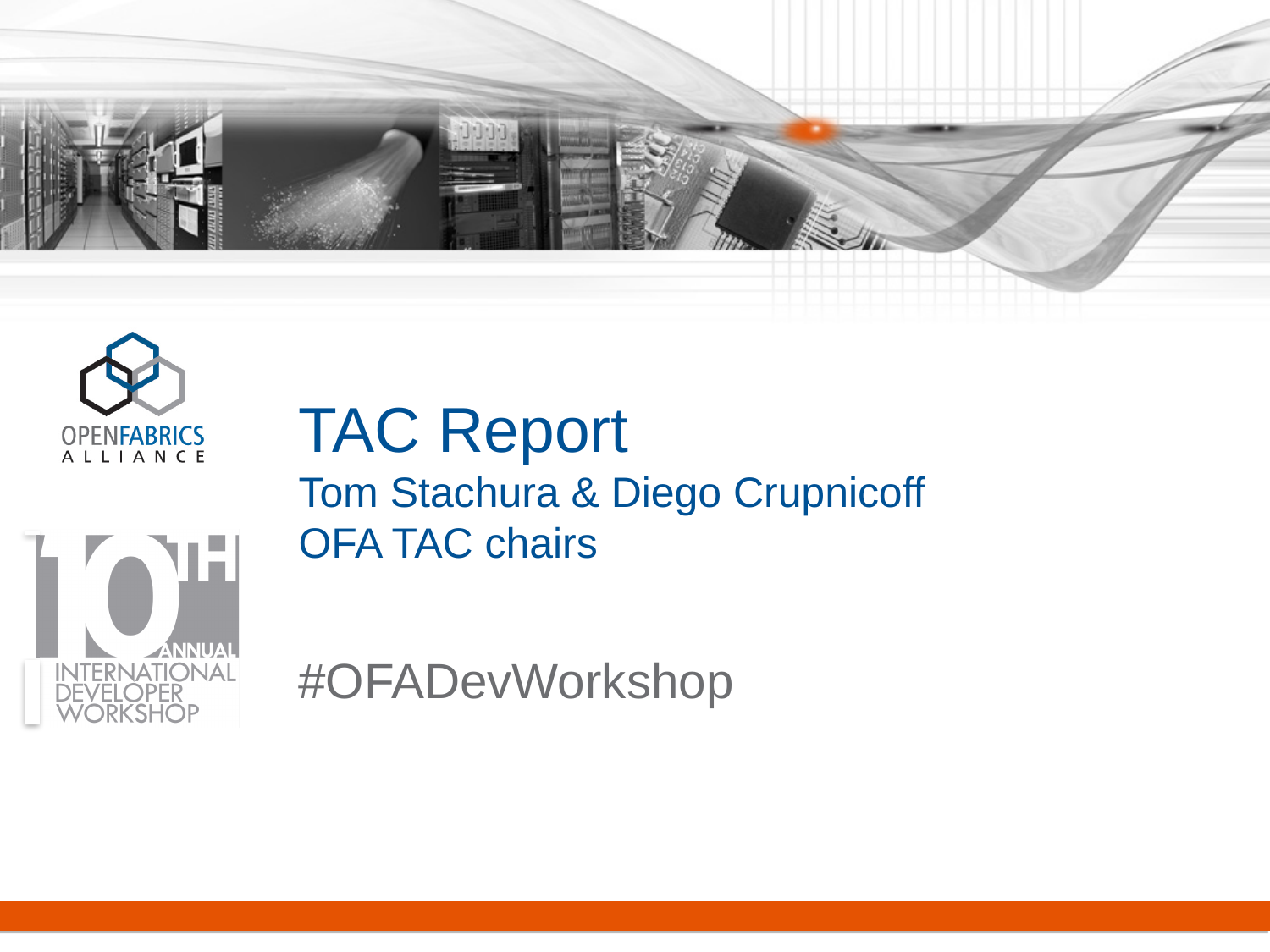

# TAC Report Tom Stachura & Diego Crupnicoff OFA TAC chairs
#OFADevWorkshop